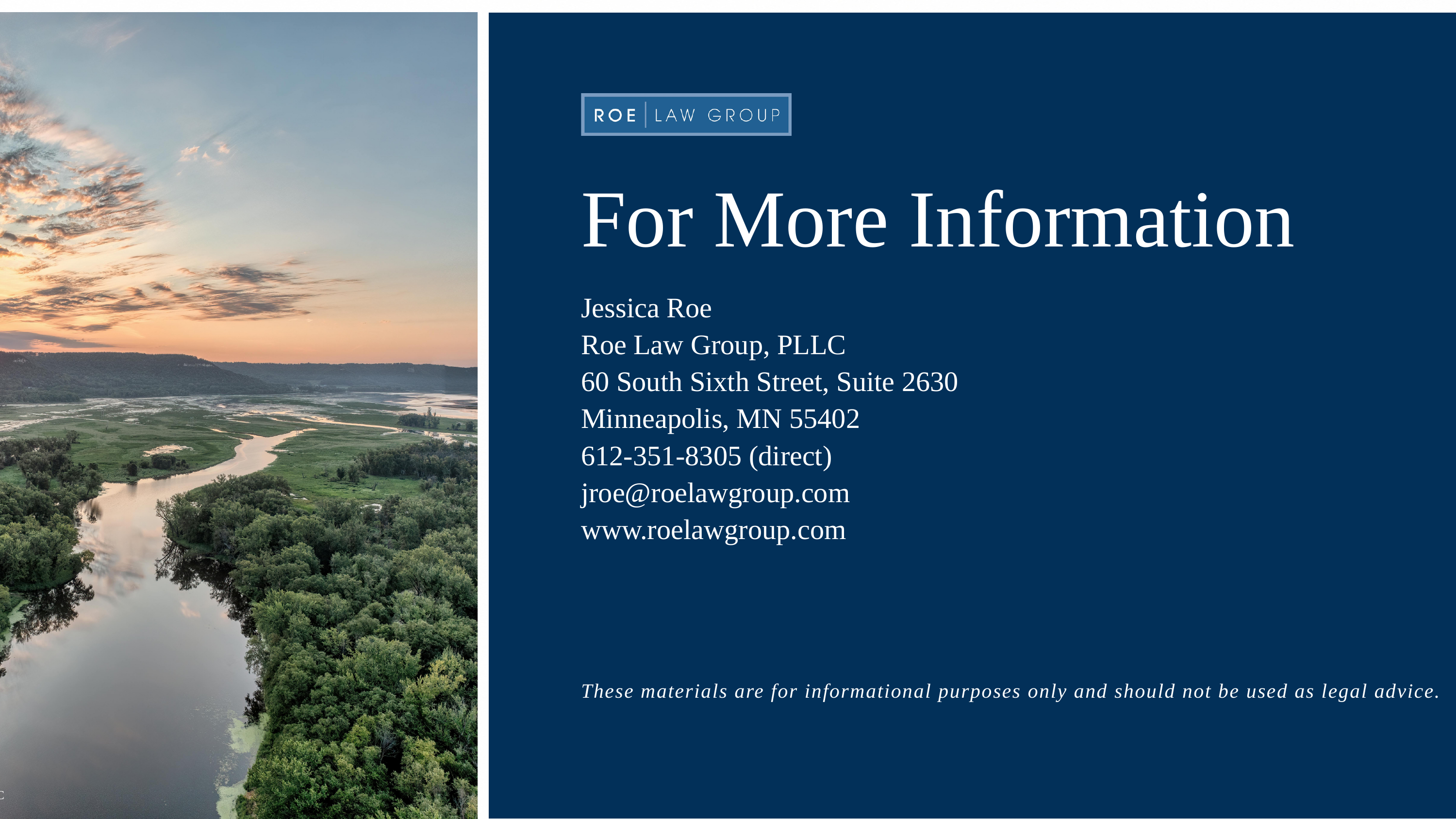

For More Information
Jessica Roe
Roe Law Group, PLLC
60 South Sixth Street, Suite 2630
Minneapolis, MN 55402
612-351-8305 (direct)
jroe@roelawgroup.com
www.roelawgroup.com
These materials are for informational purposes only and should not be used as legal advice.
© 2026 Roe Law Group, PLLC